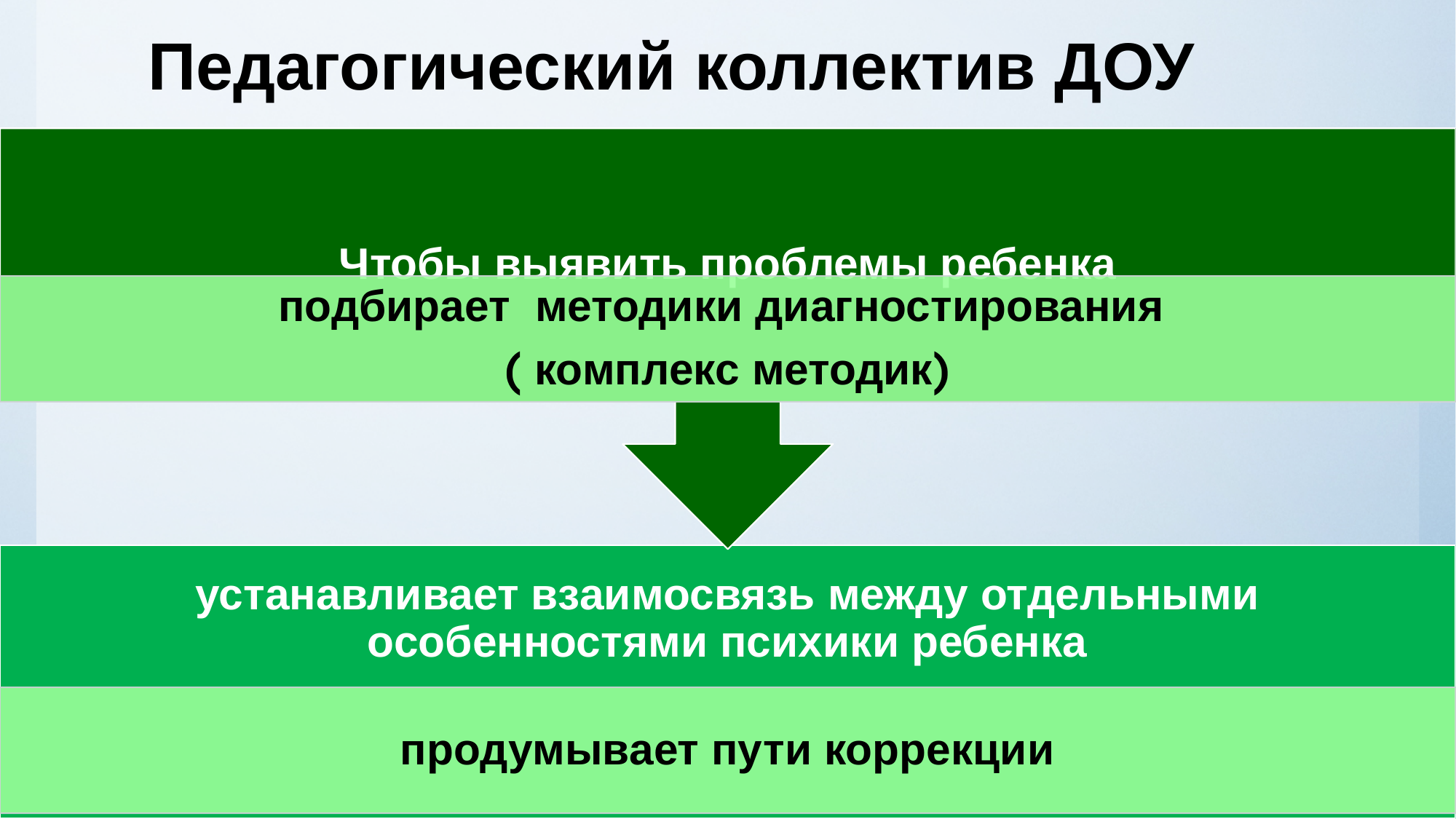

# Педагогический коллектив ДОУ
устанавливает взаимосвязь между отдельными особенностями психики ребенка
продумывает пути коррекции
Чтобы выявить проблемы ребенка
подбирает  методики диагностирования
( комплекс методик)